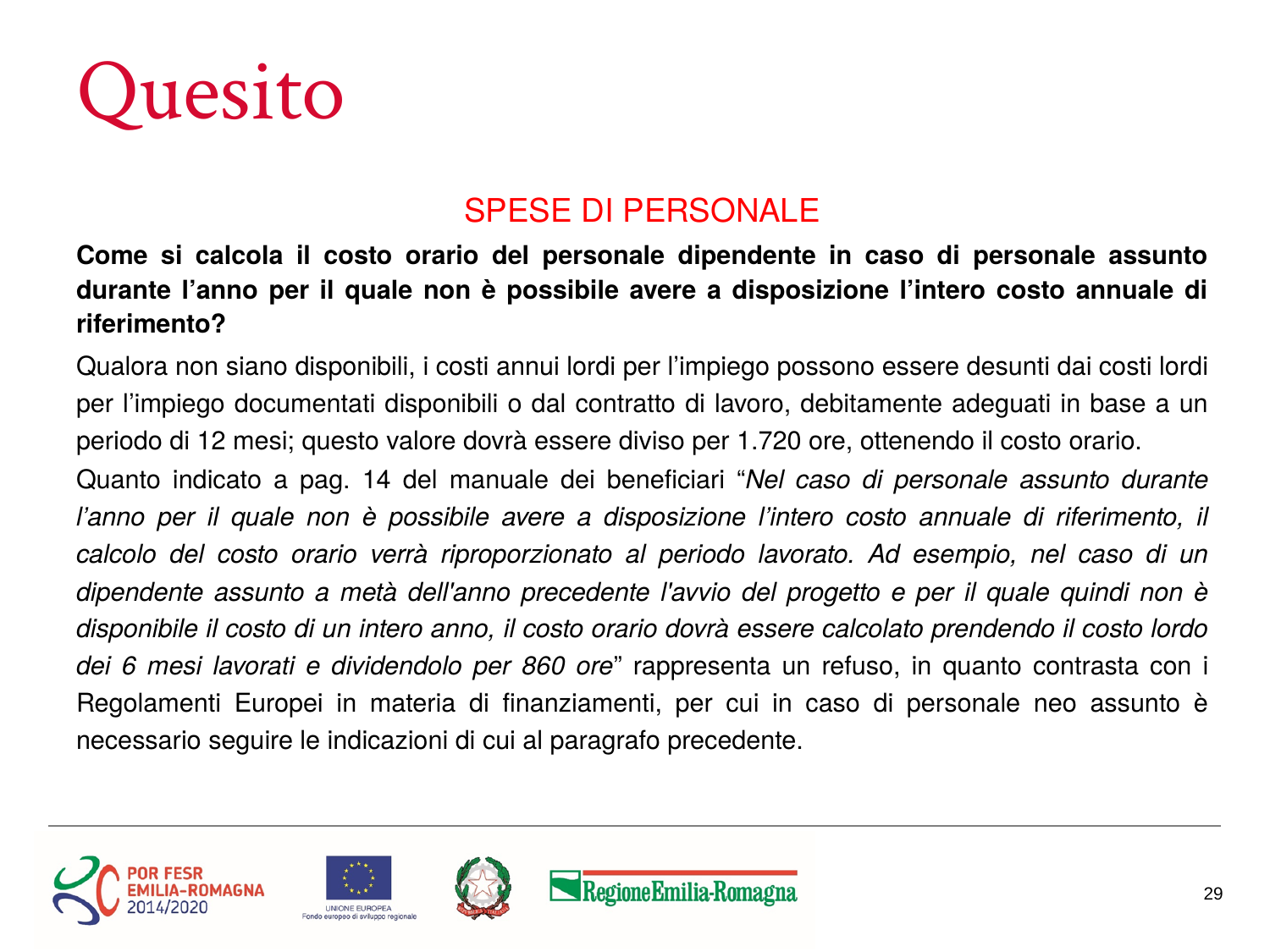

# Quesito
SPESE DI PERSONALE
Come si calcola il costo orario del personale dipendente in caso di personale assunto durante l’anno per il quale non è possibile avere a disposizione l’intero costo annuale di riferimento?
Qualora non siano disponibili, i costi annui lordi per l’impiego possono essere desunti dai costi lordi per l’impiego documentati disponibili o dal contratto di lavoro, debitamente adeguati in base a un periodo di 12 mesi; questo valore dovrà essere diviso per 1.720 ore, ottenendo il costo orario.
Quanto indicato a pag. 14 del manuale dei beneficiari “Nel caso di personale assunto durante l’anno per il quale non è possibile avere a disposizione l’intero costo annuale di riferimento, il calcolo del costo orario verrà riproporzionato al periodo lavorato. Ad esempio, nel caso di un dipendente assunto a metà dell'anno precedente l'avvio del progetto e per il quale quindi non è disponibile il costo di un intero anno, il costo orario dovrà essere calcolato prendendo il costo lordo dei 6 mesi lavorati e dividendolo per 860 ore” rappresenta un refuso, in quanto contrasta con i Regolamenti Europei in materia di finanziamenti, per cui in caso di personale neo assunto è necessario seguire le indicazioni di cui al paragrafo precedente.